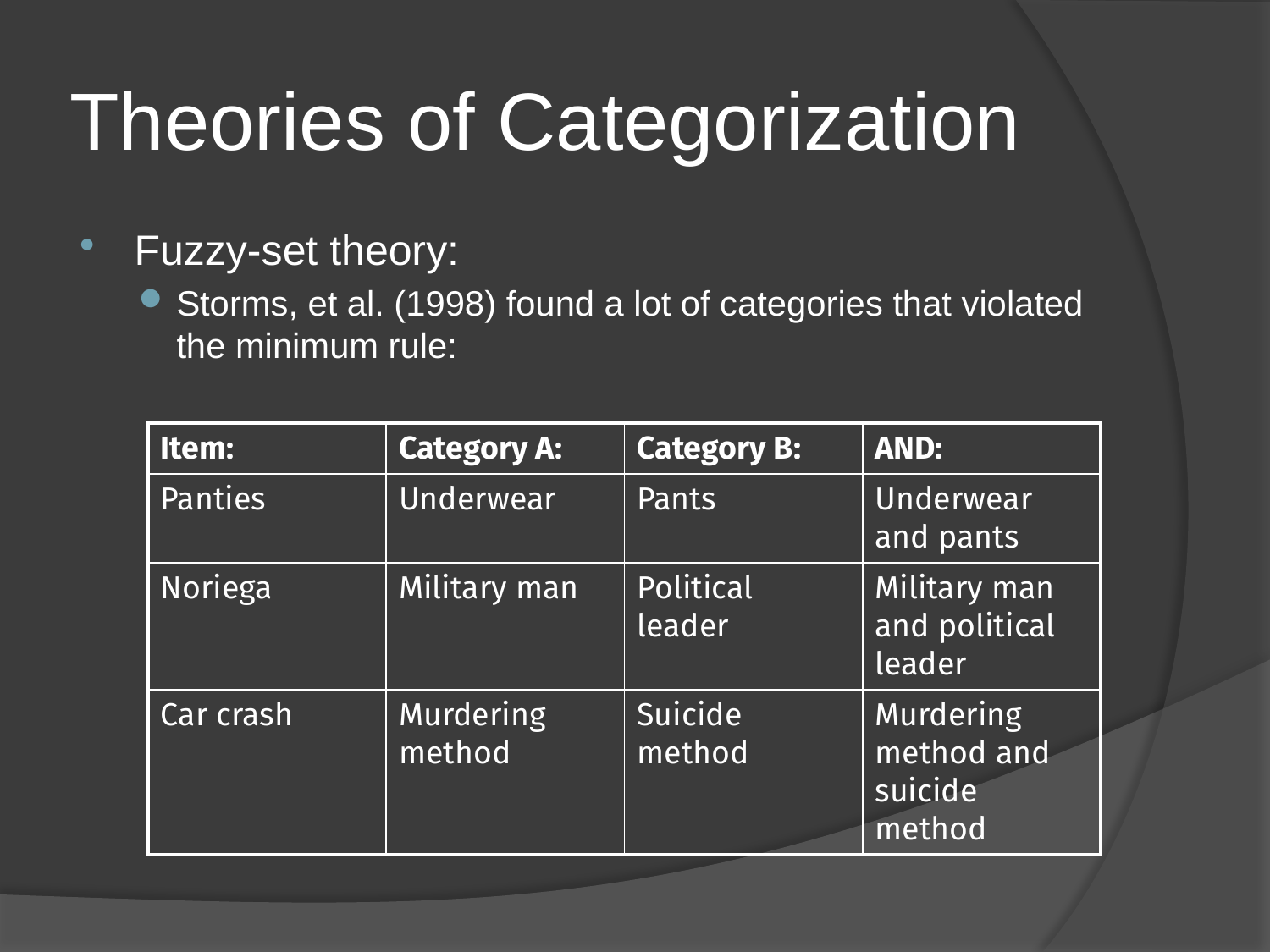

# Theories of Categorization
Fuzzy-set theory:
Storms, et al. (1998) found a lot of categories that violated the minimum rule:
| Item: | Category A: | Category B: | AND: |
| --- | --- | --- | --- |
| Panties | Underwear | Pants | Underwear and pants |
| Noriega | Military man | Political leader | Military man and political leader |
| Car crash | Murdering method | Suicide method | Murdering method and suicide method |